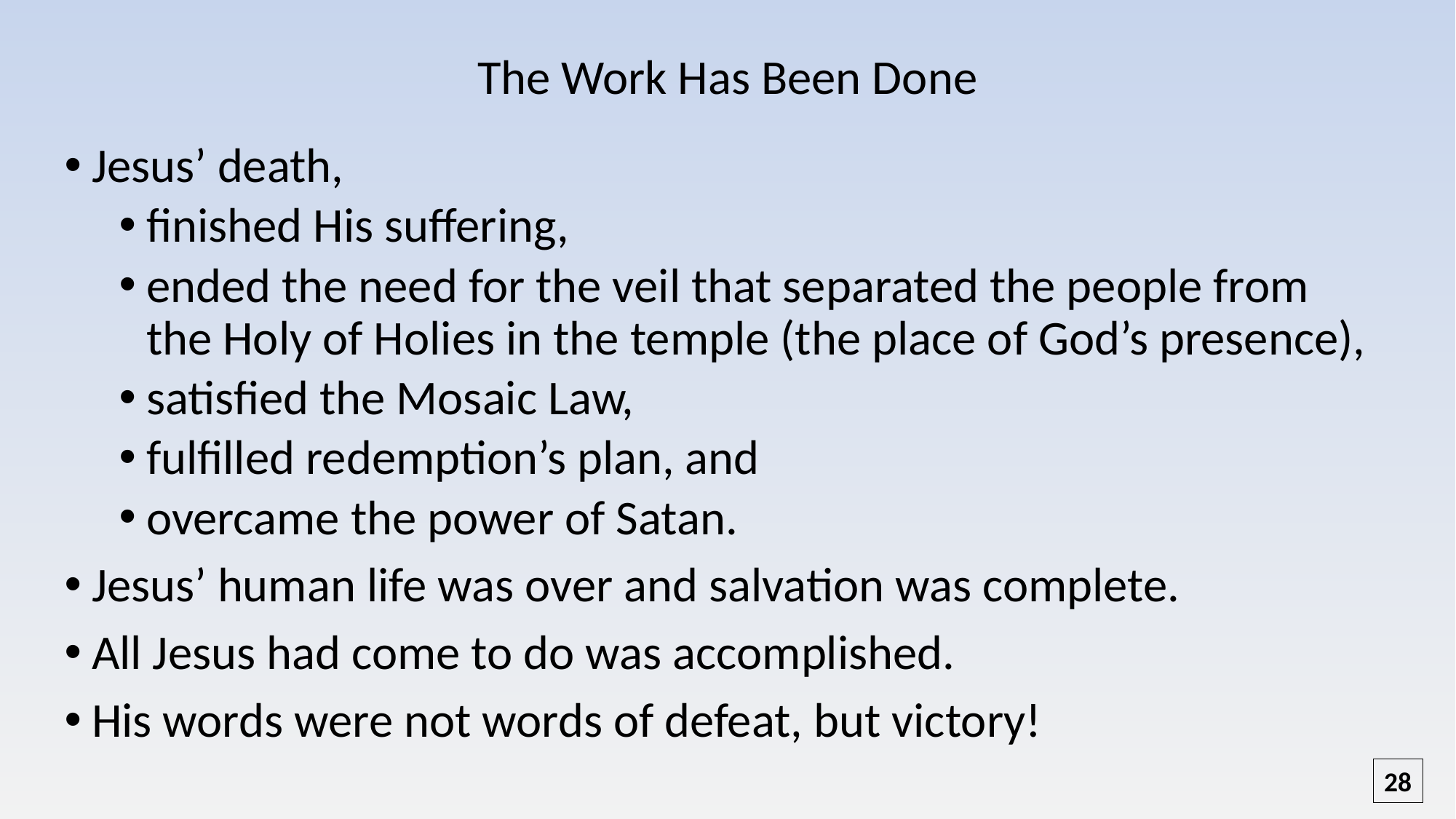

# The Work Has Been Done
Jesus’ death,
finished His suffering,
ended the need for the veil that separated the people from the Holy of Holies in the temple (the place of God’s presence),
satisfied the Mosaic Law,
fulfilled redemption’s plan, and
overcame the power of Satan.
Jesus’ human life was over and salvation was complete.
All Jesus had come to do was accomplished.
His words were not words of defeat, but victory!

28